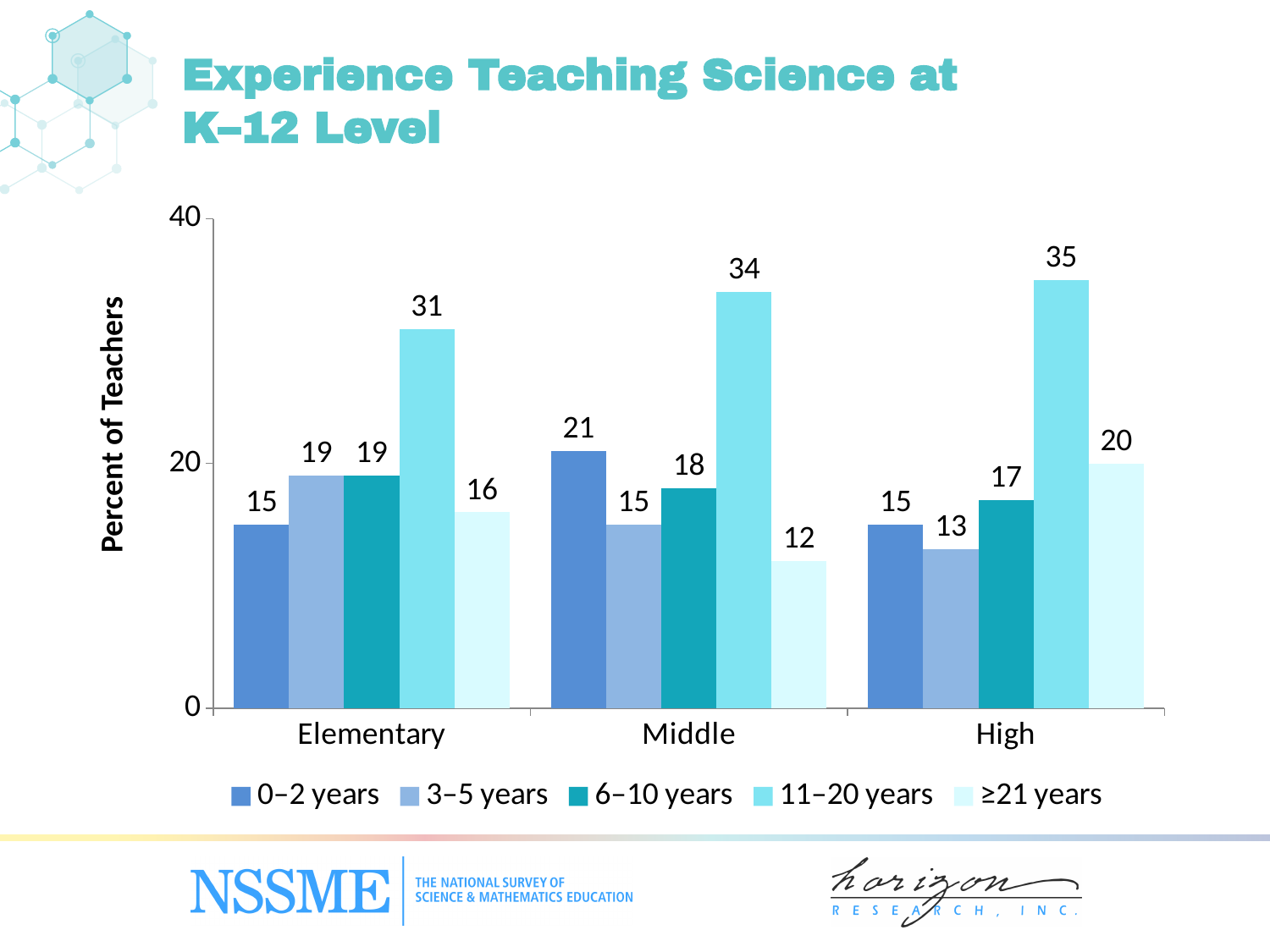

# Experience Teaching Science at K–12 Level

### Chart

| Category | 0–2 years | 3–5 years | 6–10 years | 11–20 years | ≥21 years |
|---|---|---|---|---|---|
| Elementary | 15.0 | 19.0 | 19.0 | 31.0 | 16.0 |
| Middle | 21.0 | 15.0 | 18.0 | 34.0 | 12.0 |
| High | 15.0 | 13.0 | 17.0 | 35.0 | 20.0 |
Percent of Teachers